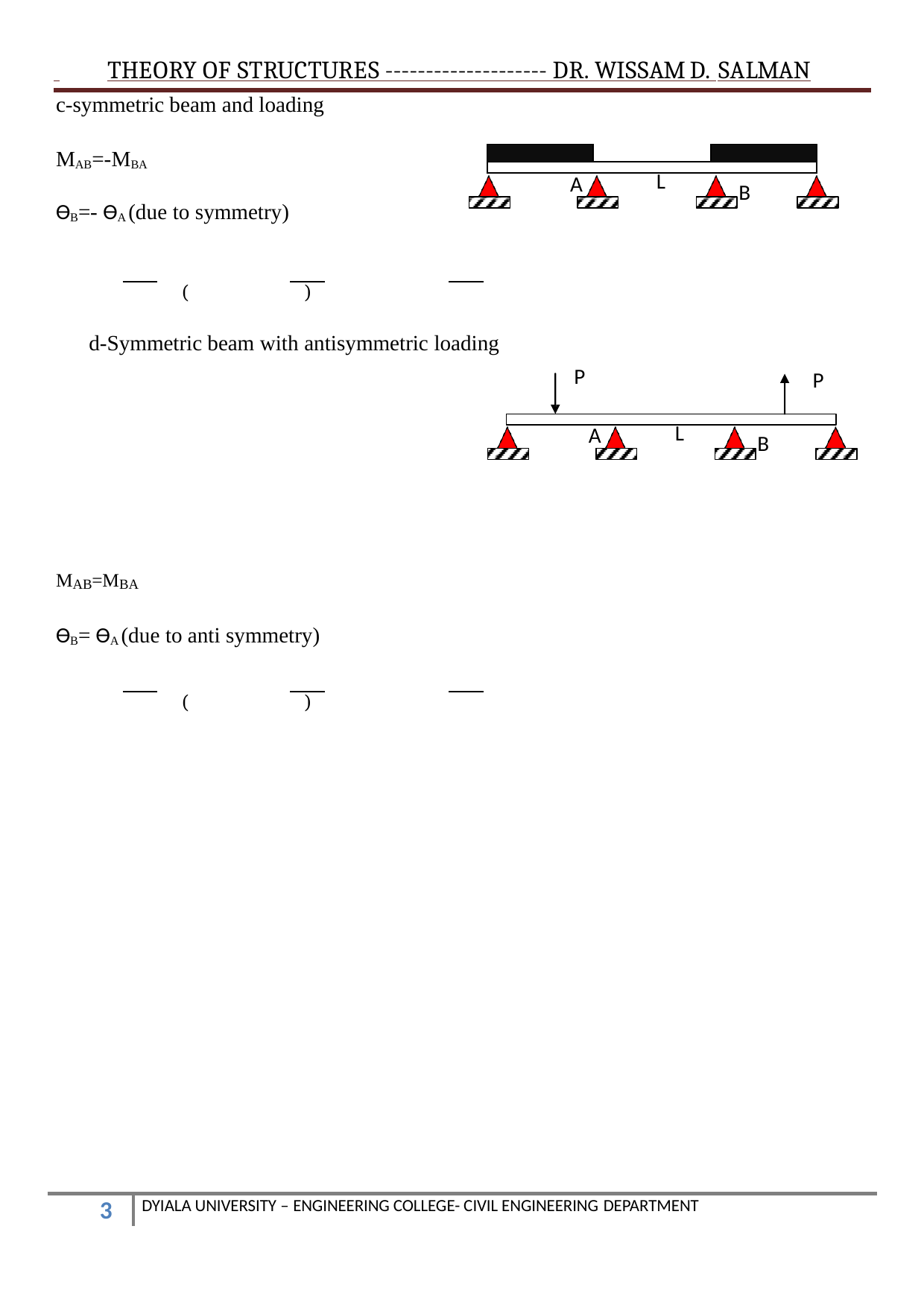

THEORY OF STRUCTURES -------------------- DR. WISSAM D. SALMAN
c-symmetric beam and loading

MAB=-MBA
|  |  |  |
| --- | --- | --- |
|  |  |  |
L
A

B
ϴB=- ϴA (due to symmetry)

 	      (                )

d-Symmetric beam with antisymmetric loading
P
P

L
A

B

MAB=MBA

ϴB= ϴA (due to anti symmetry)

 	      (                )

DYIALA UNIVERSITY – ENGINEERING COLLEGE- CIVIL ENGINEERING DEPARTMENT
3